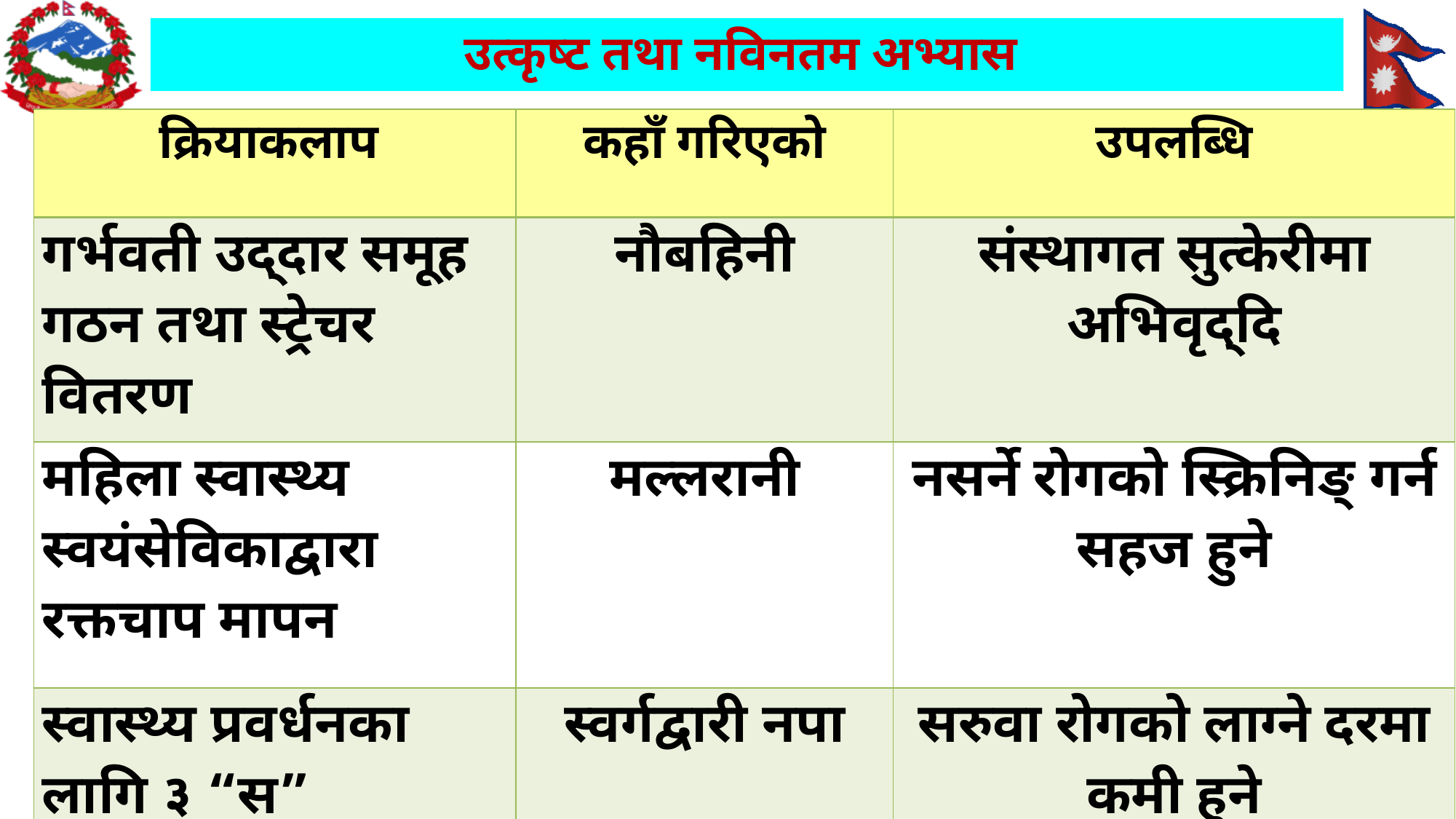

# उत्कृष्ट तथा नविनतम अभ्यास
| क्रियाकलाप | कहाँ गरिएको | उपलब्धि |
| --- | --- | --- |
| गर्भवती उद्दार समूह गठन तथा स्ट्रेचर वितरण | नौबहिनी | संस्थागत सुत्केरीमा अभिवृद्दि |
| महिला स्वास्थ्य स्वयंसेविकाद्वारा रक्तचाप मापन | मल्लरानी | नसर्ने रोगको स्क्रिनिङ् गर्न सहज हुने |
| स्वास्थ्य प्रवर्धनका लागि ३ “स” अभियान | स्वर्गद्वारी नपा | सरुवा रोगको लाग्ने दरमा कमी हुने |